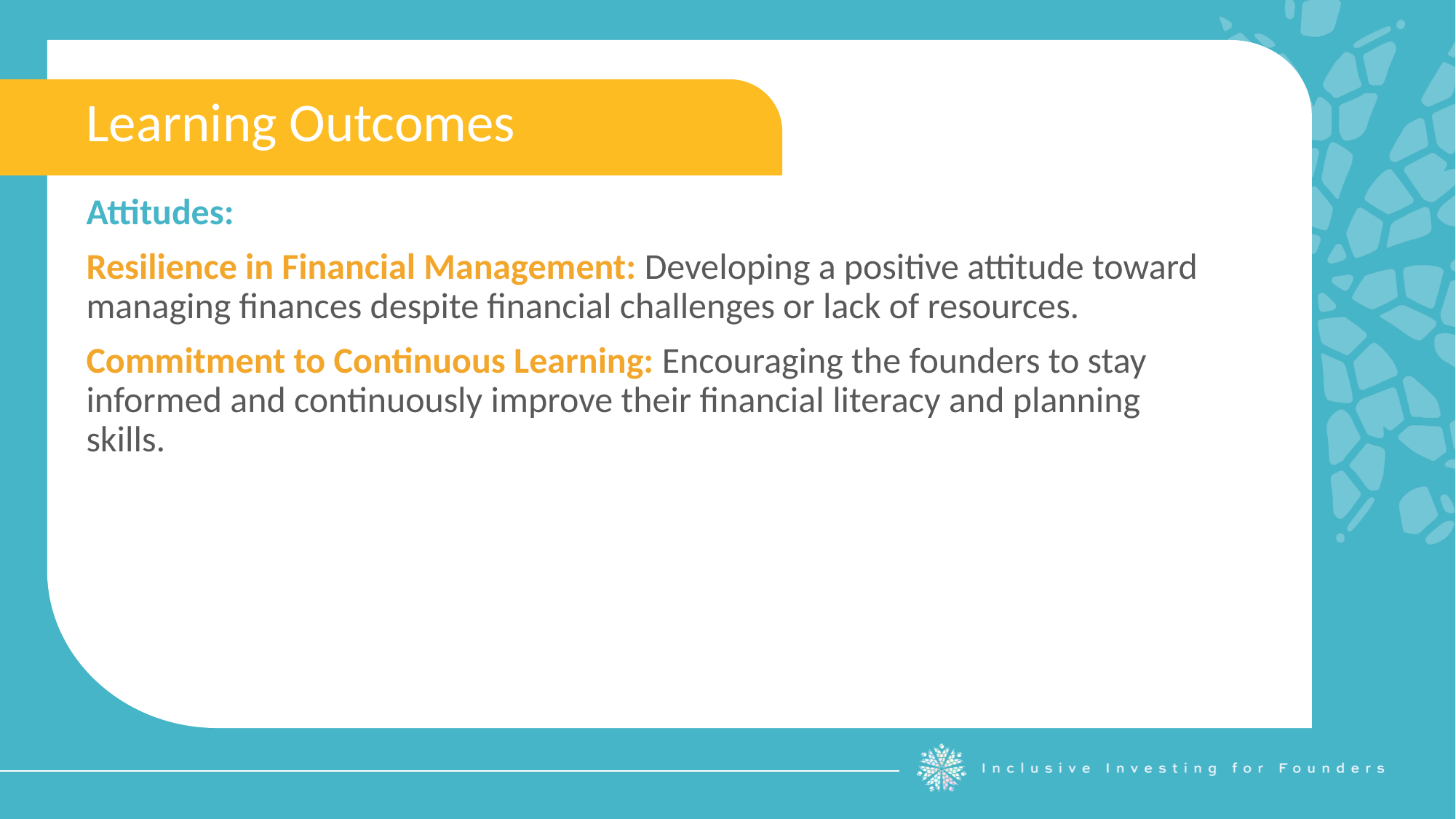

Learning Outcomes

Attitudes:
Resilience in Financial Management: Developing a positive attitude toward managing finances despite financial challenges or lack of resources.
Commitment to Continuous Learning: Encouraging the founders to stay informed and continuously improve their financial literacy and planning skills.